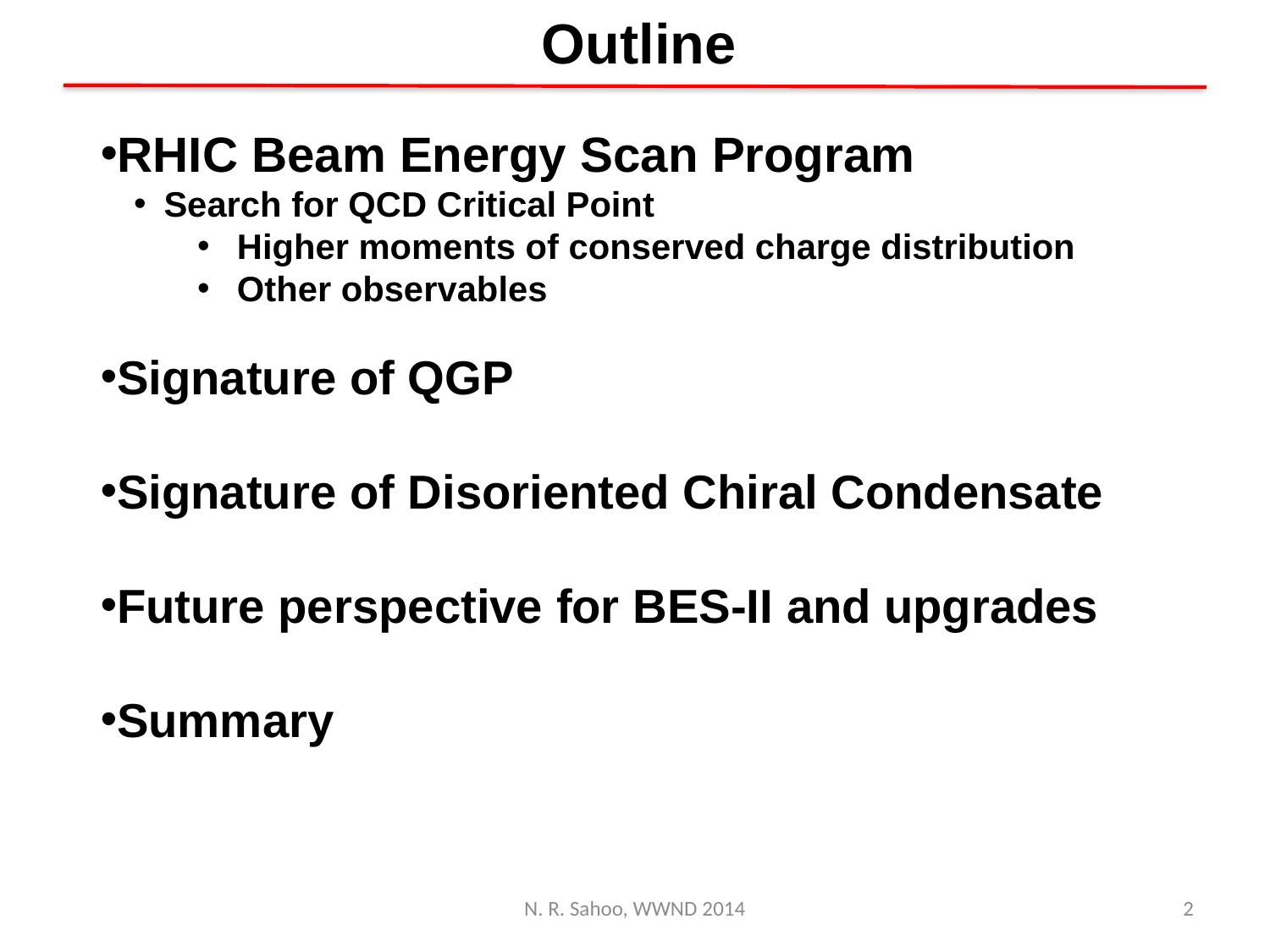

Outline

RHIC Beam Energy Scan Program
Search for QCD Critical Point
 Higher moments of conserved charge distribution
 Other observables

Signature of QGP

Signature of Disoriented Chiral Condensate

Future perspective for BES-II and upgrades

Summary
N. R. Sahoo, WWND 2014
2